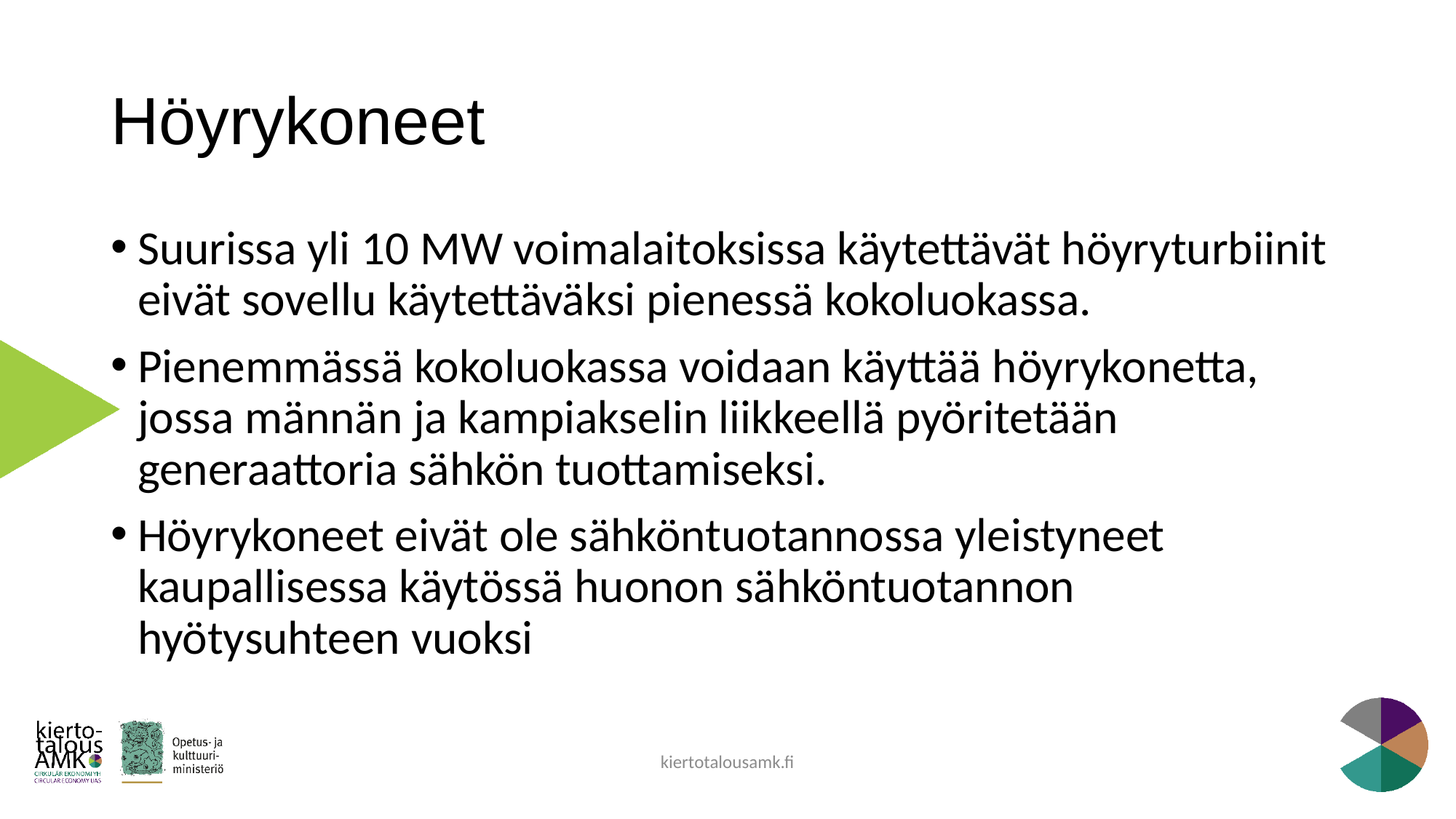

# Höyrykoneet
Suurissa yli 10 MW voimalaitoksissa käytettävät höyryturbiinit eivät sovellu käytettäväksi pienessä kokoluokassa.
Pienemmässä kokoluokassa voidaan käyttää höyrykonetta, jossa männän ja kampiakselin liikkeellä pyöritetään generaattoria sähkön tuottamiseksi.
Höyrykoneet eivät ole sähköntuotannossa yleistyneet kaupallisessa käytössä huonon sähköntuotannon hyötysuhteen vuoksi

kiertotalousamk.fi